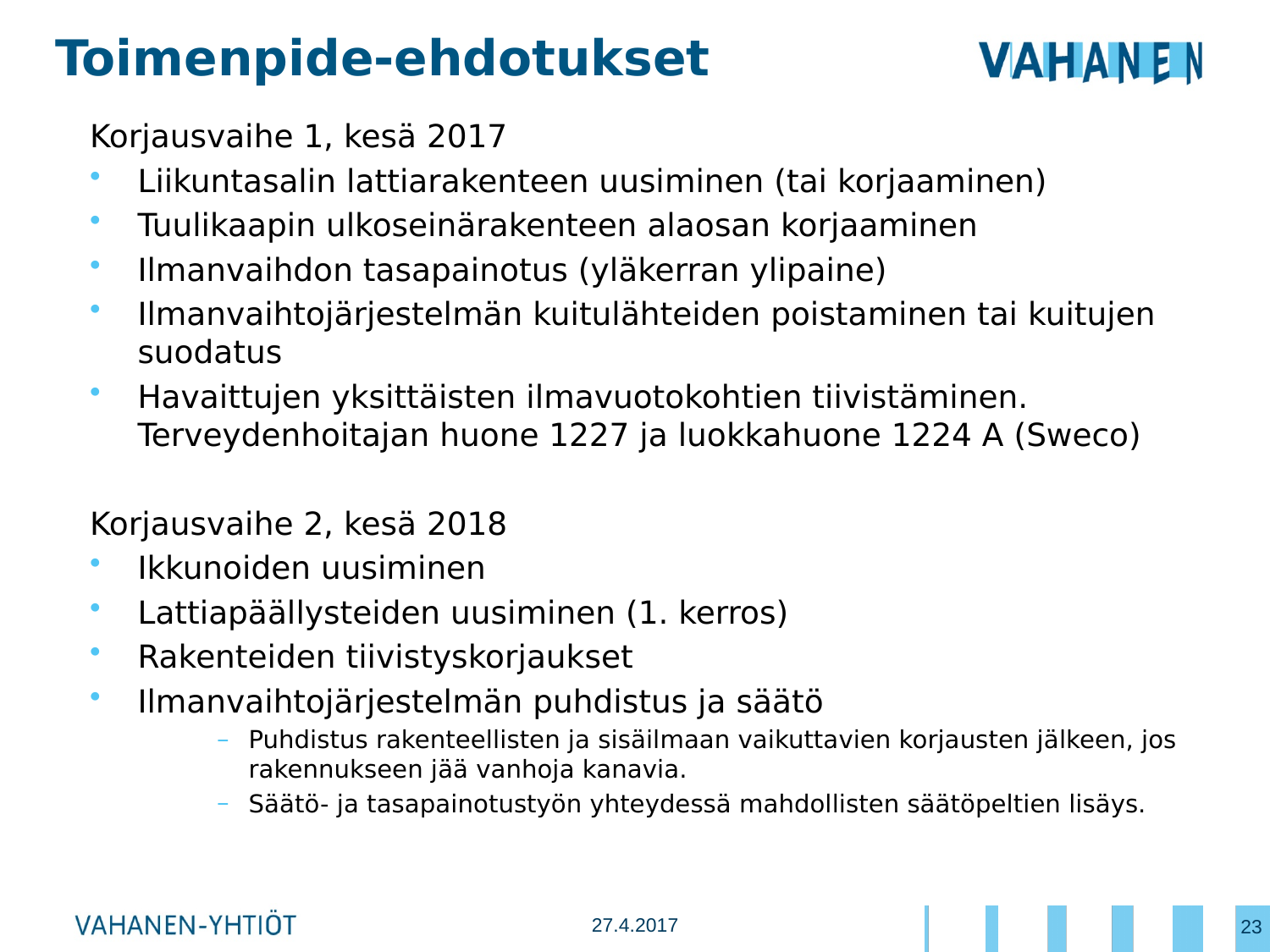

# Toimenpide-ehdotukset
Korjausvaihe 1, kesä 2017
Liikuntasalin lattiarakenteen uusiminen (tai korjaaminen)
Tuulikaapin ulkoseinärakenteen alaosan korjaaminen
Ilmanvaihdon tasapainotus (yläkerran ylipaine)
Ilmanvaihtojärjestelmän kuitulähteiden poistaminen tai kuitujen suodatus
Havaittujen yksittäisten ilmavuotokohtien tiivistäminen.  Terveydenhoitajan huone 1227 ja luokkahuone 1224 A (Sweco)

Korjausvaihe 2, kesä 2018
Ikkunoiden uusiminen
Lattiapäällysteiden uusiminen (1. kerros)
Rakenteiden tiivistyskorjaukset
Ilmanvaihtojärjestelmän puhdistus ja säätö
Puhdistus rakenteellisten ja sisäilmaan vaikuttavien korjausten jälkeen, jos rakennukseen jää vanhoja kanavia.
Säätö- ja tasapainotustyön yhteydessä mahdollisten säätöpeltien lisäys.

23